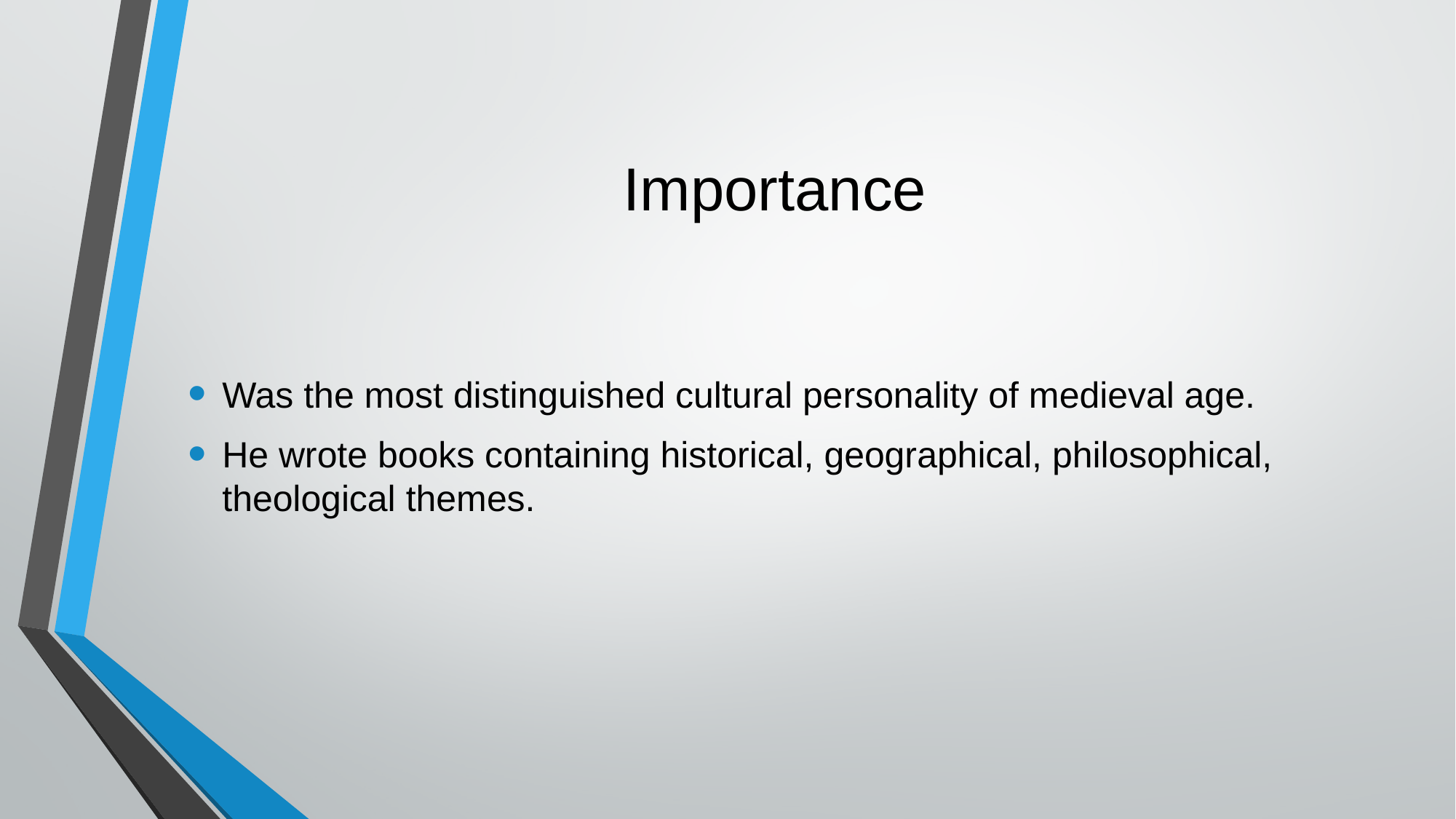

# Importance
Was the most distinguished cultural personality of medieval age.
He wrote books containing historical, geographical, philosophical, theological themes.